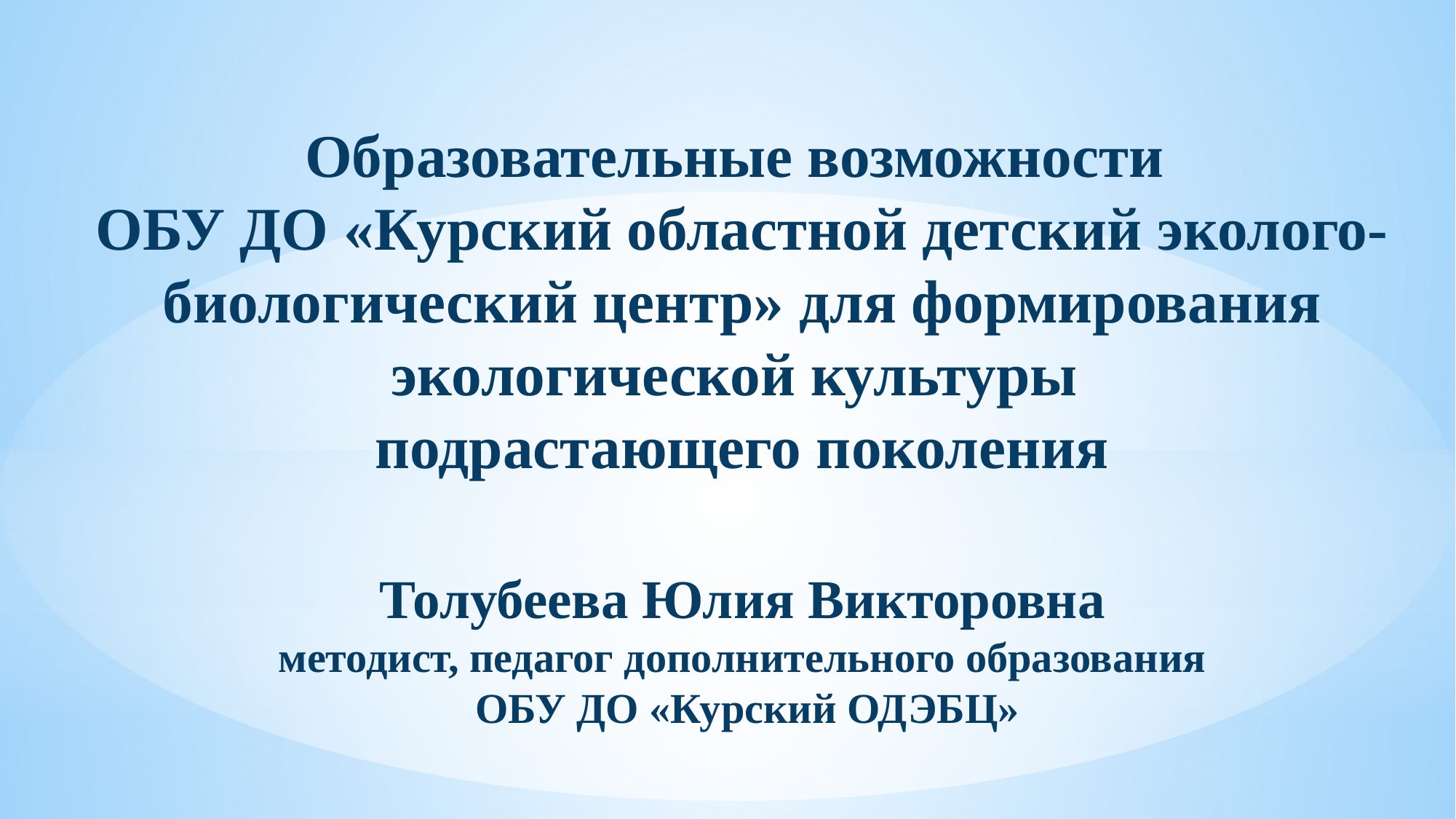

# Образовательные возможности ОБУ ДО «Курский областной детский эколого-биологический центр» для формирования экологической культуры подрастающего поколения Толубеева Юлия Викторовна методист, педагог дополнительного образования ОБУ ДО «Курский ОДЭБЦ»